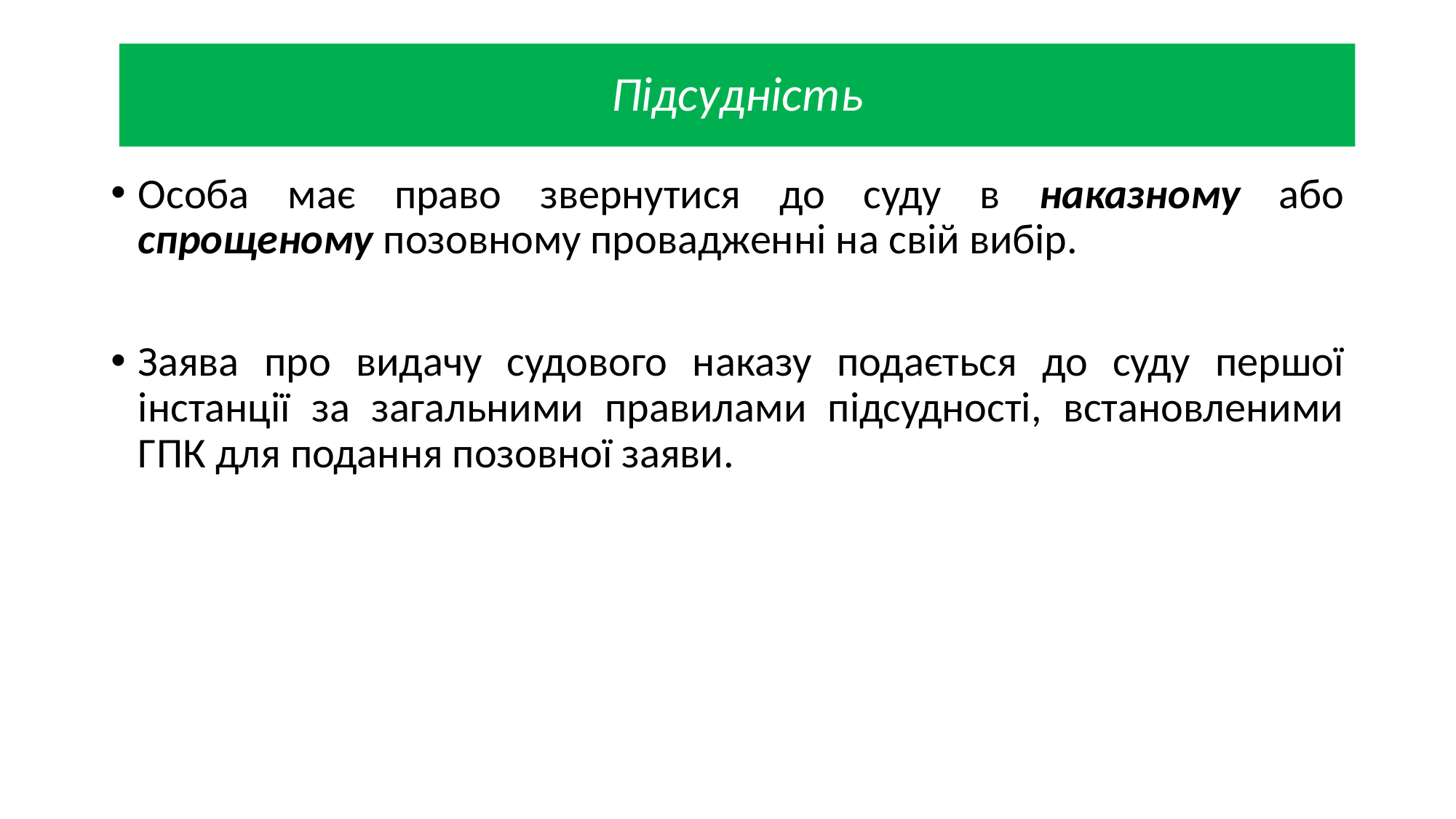

# Підсудність
Особа має право звернутися до суду в наказному або спрощеному позовному провадженні на свій вибір.

Заява про видачу судового наказу подається до суду першої інстанції за загальними правилами підсудності, встановленими ГПК для подання позовної заяви.